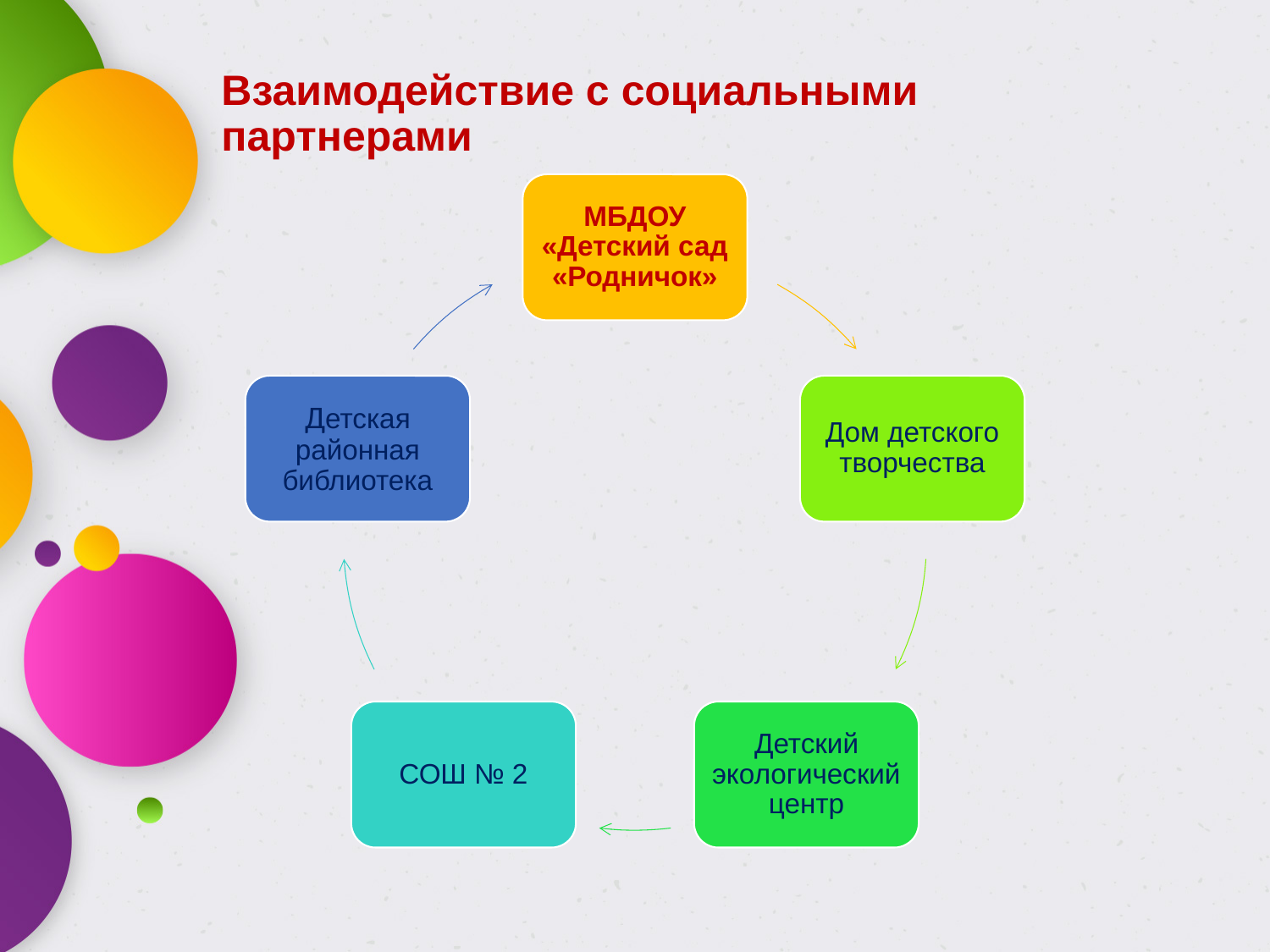

# Взаимодействие с социальными партнерами
МБДОУ «Детский сад «Родничок»
Дом детского творчества
Детский экологический центр
СОШ № 2
Детская районная библиотека